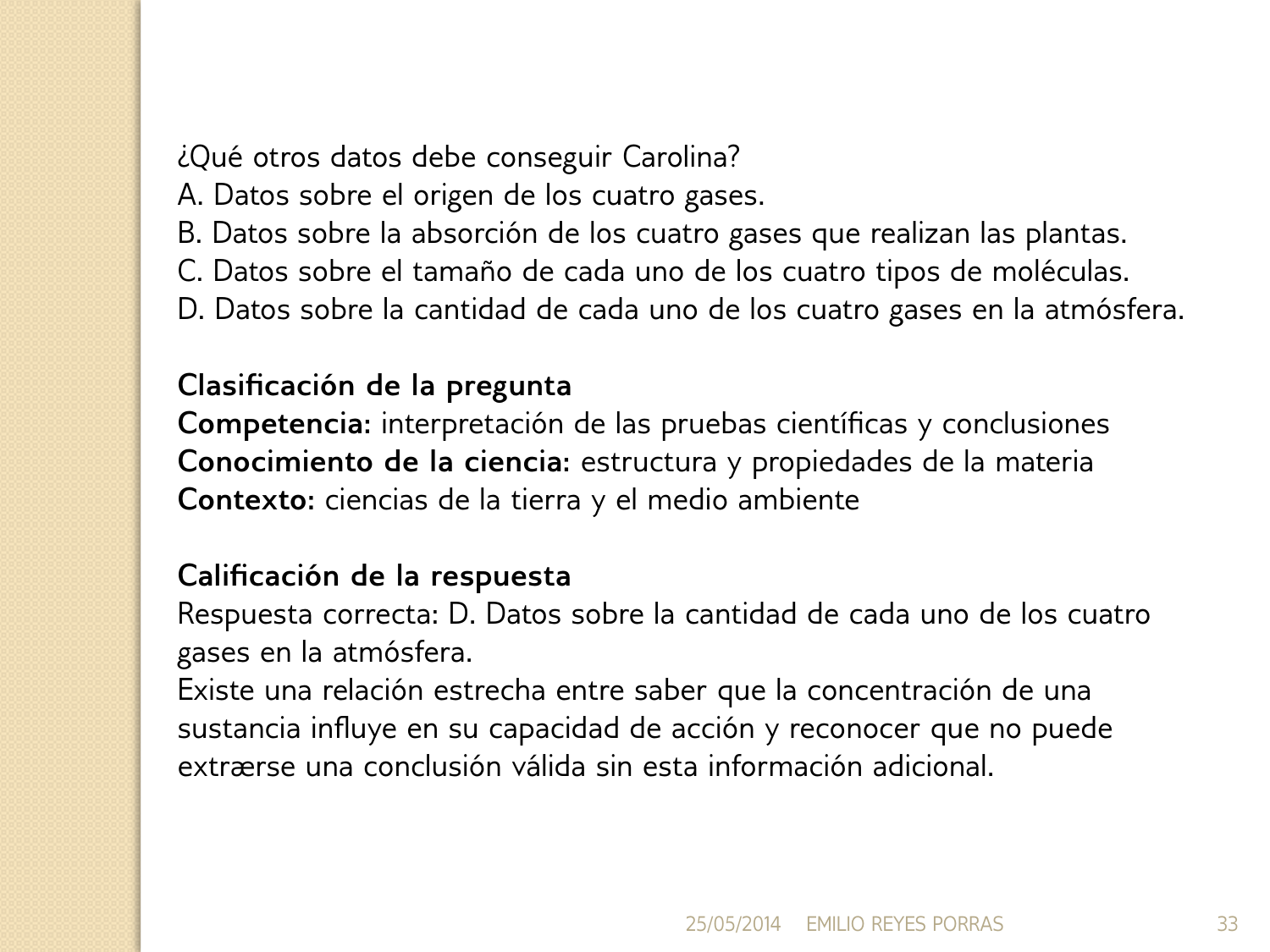

¿Qué otros datos debe conseguir Carolina?
A. Datos sobre el origen de los cuatro gases.
B. Datos sobre la absorción de los cuatro gases que realizan las plantas.
C. Datos sobre el tamaño de cada uno de los cuatro tipos de moléculas.
D. Datos sobre la cantidad de cada uno de los cuatro gases en la atmósfera.

Clasificación de la pregunta
Competencia: interpretación de las pruebas científicas y conclusiones
Conocimiento de la ciencia: estructura y propiedades de la materia
Contexto: ciencias de la tierra y el medio ambiente

Calificación de la respuesta
Respuesta correcta: D. Datos sobre la cantidad de cada uno de los cuatro gases en la atmósfera.
Existe una relación estrecha entre saber que la concentración de una sustancia influye en su capacidad de acción y reconocer que no puede extraerse una conclusión válida sin esta información adicional.
25/05/2014
EMILIO REYES PORRAS
33